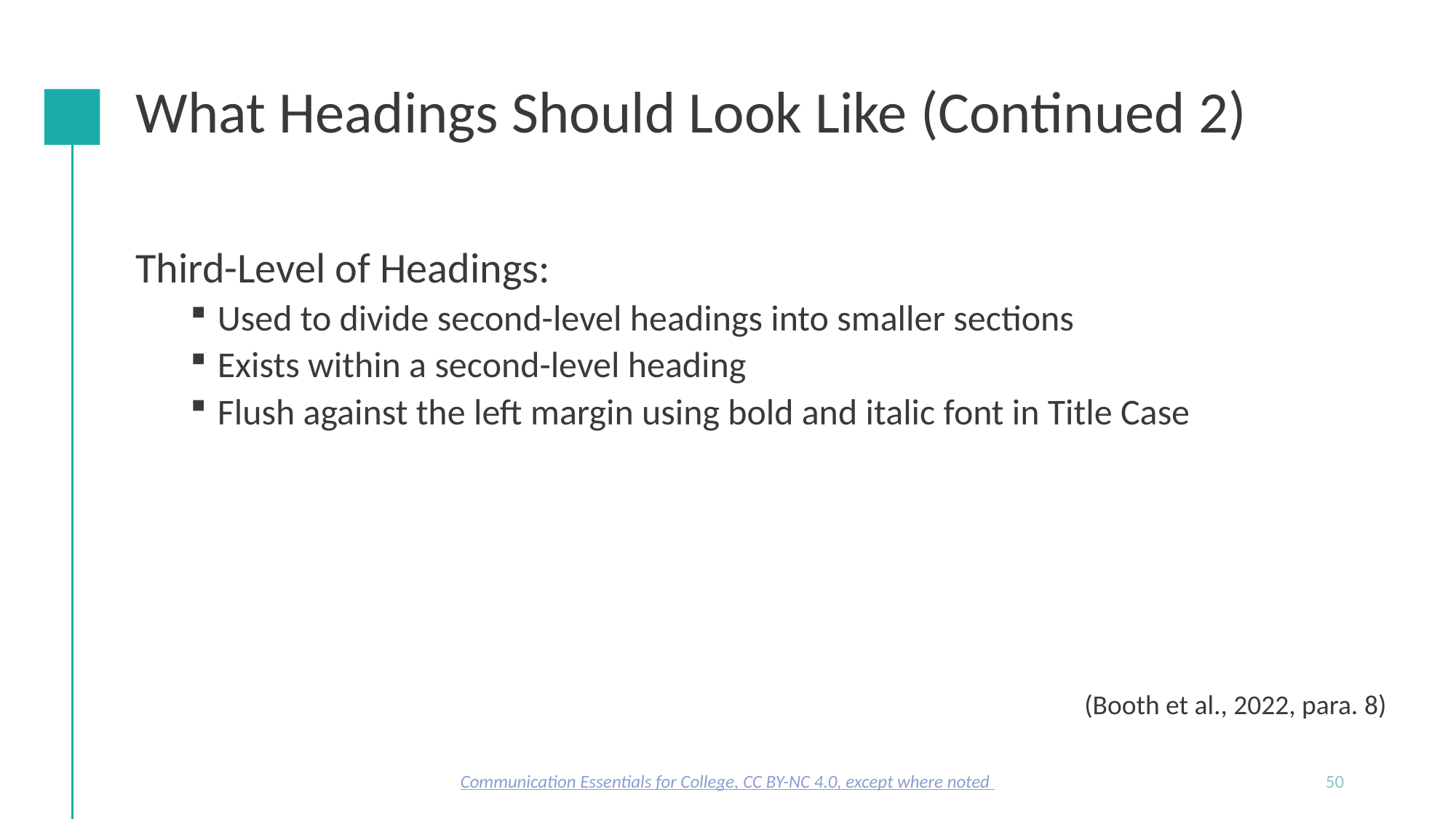

# What Headings Should Look Like (Continued 2)
Third-Level of Headings:
Used to divide second-level headings into smaller sections
Exists within a second-level heading
Flush against the left margin using bold and italic font in Title Case

(Booth et al., 2022, para. 8)

Communication Essentials for College, CC BY-NC 4.0, except where noted
50